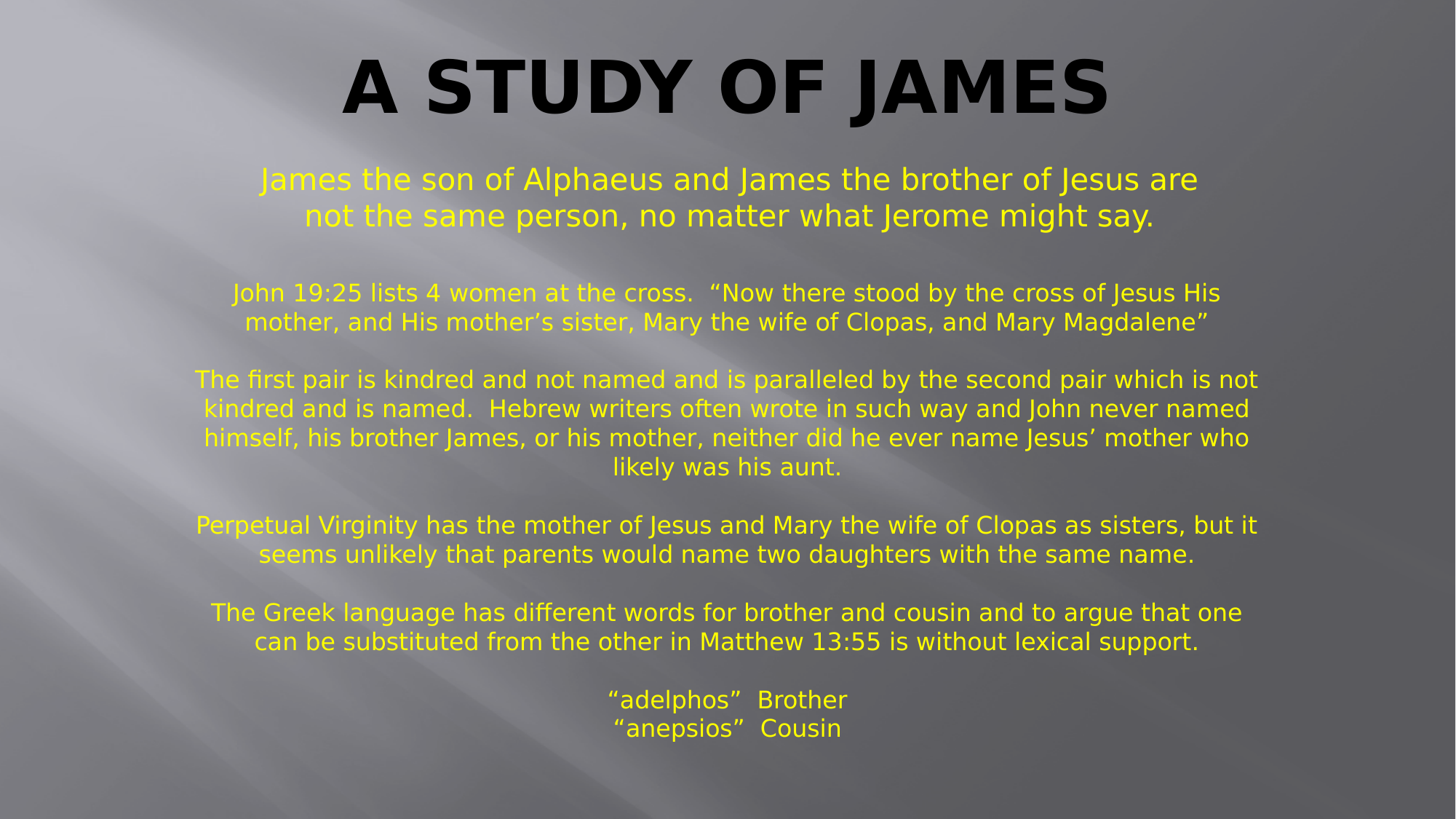

# A Study of James
James the son of Alphaeus and James the brother of Jesus are not the same person, no matter what Jerome might say.

John 19:25 lists 4 women at the cross.  “Now there stood by the cross of Jesus His mother, and His mother’s sister, Mary the wife of Clopas, and Mary Magdalene”

The first pair is kindred and not named and is paralleled by the second pair which is not kindred and is named.  Hebrew writers often wrote in such way and John never named himself, his brother James, or his mother, neither did he ever name Jesus’ mother who likely was his aunt.

Perpetual Virginity has the mother of Jesus and Mary the wife of Clopas as sisters, but it seems unlikely that parents would name two daughters with the same name.

The Greek language has different words for brother and cousin and to argue that one can be substituted from the other in Matthew 13:55 is without lexical support.

“adelphos”  Brother
“anepsios”  Cousin